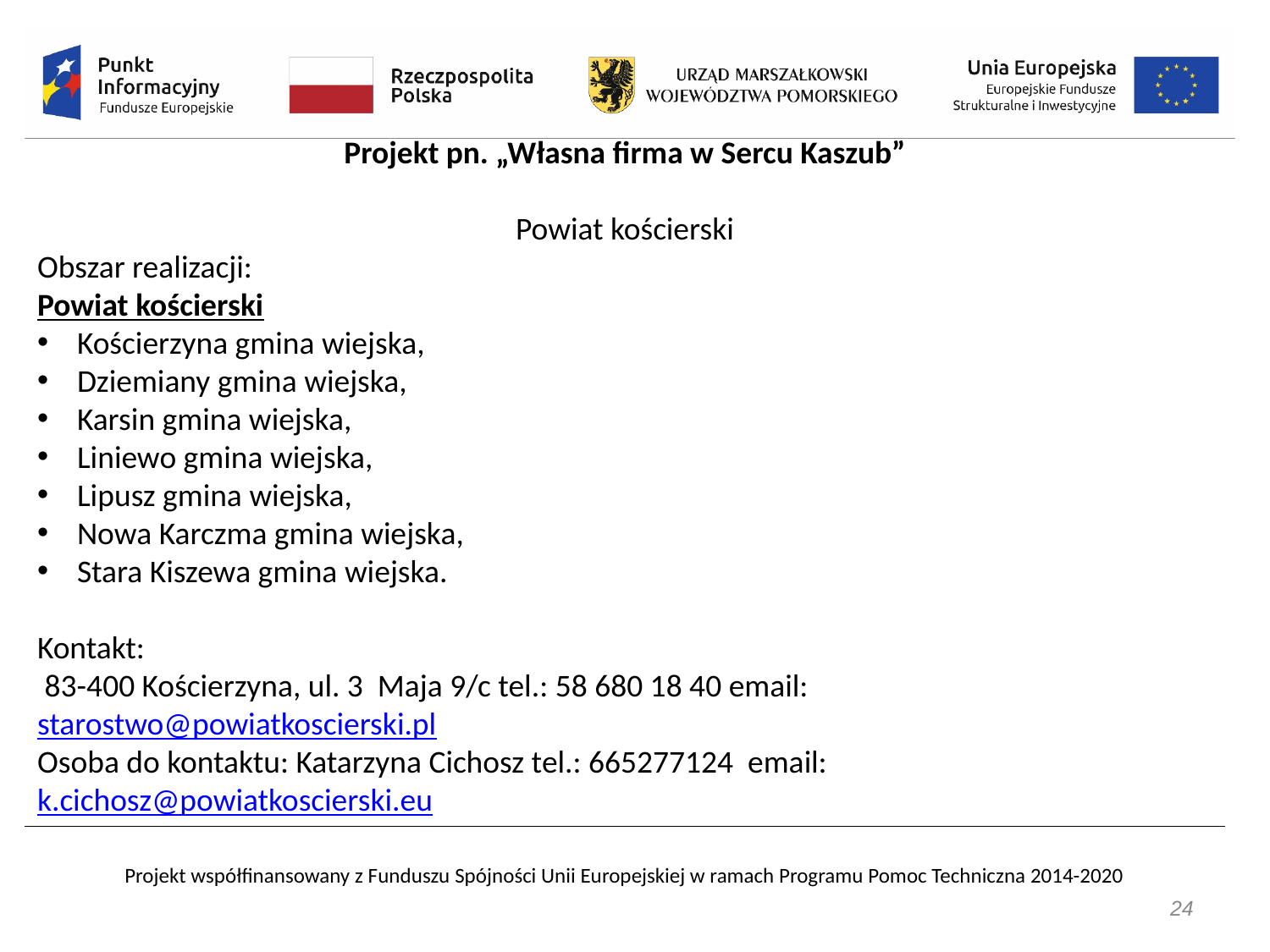

Projekt pn. „Własna firma w Sercu Kaszub”

Powiat kościerski
Obszar realizacji:
Powiat kościerski
Kościerzyna gmina wiejska,
Dziemiany gmina wiejska,
Karsin gmina wiejska,
Liniewo gmina wiejska,
Lipusz gmina wiejska,
Nowa Karczma gmina wiejska,
Stara Kiszewa gmina wiejska.

Kontakt:
 83-400 Kościerzyna, ul. 3  Maja 9/c tel.: 58 680 18 40 email: starostwo@powiatkoscierski.pl
Osoba do kontaktu: Katarzyna Cichosz tel.: 665277124  email: k.cichosz@powiatkoscierski.eu

24